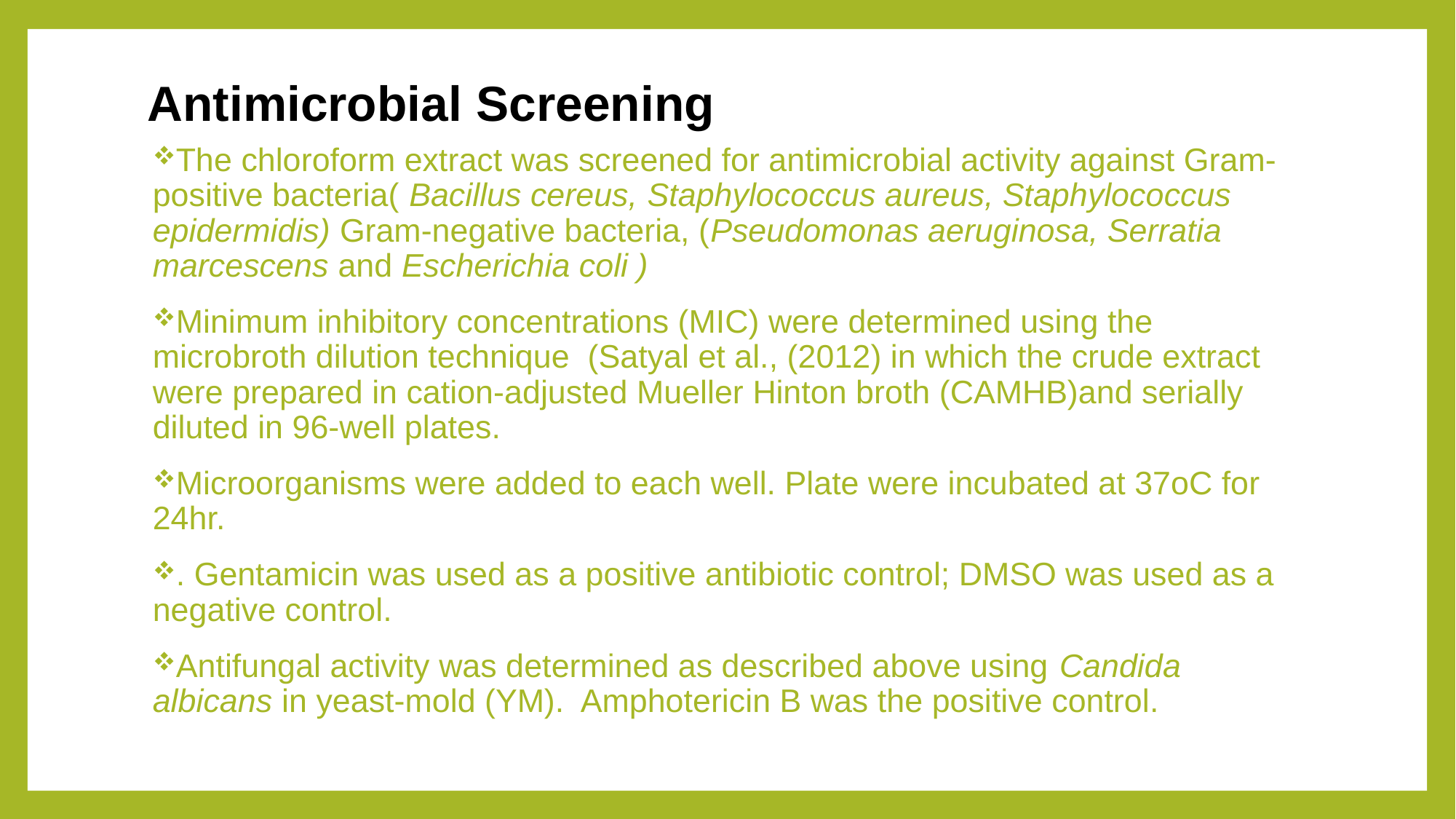

# Antimicrobial Screening
The chloroform extract was screened for antimicrobial activity against Gram-positive bacteria( Bacillus cereus, Staphylococcus aureus, Staphylococcus epidermidis) Gram-negative bacteria, (Pseudomonas aeruginosa, Serratia marcescens and Escherichia coli )
Minimum inhibitory concentrations (MIC) were determined using the microbroth dilution technique  (Satyal et al., (2012) in which the crude extract were prepared in cation-adjusted Mueller Hinton broth (CAMHB)and serially diluted in 96-well plates.
Microorganisms were added to each well. Plate were incubated at 37oC for 24hr.
. Gentamicin was used as a positive antibiotic control; DMSO was used as a negative control.
Antifungal activity was determined as described above using Candida albicans in yeast-mold (YM).  Amphotericin B was the positive control.